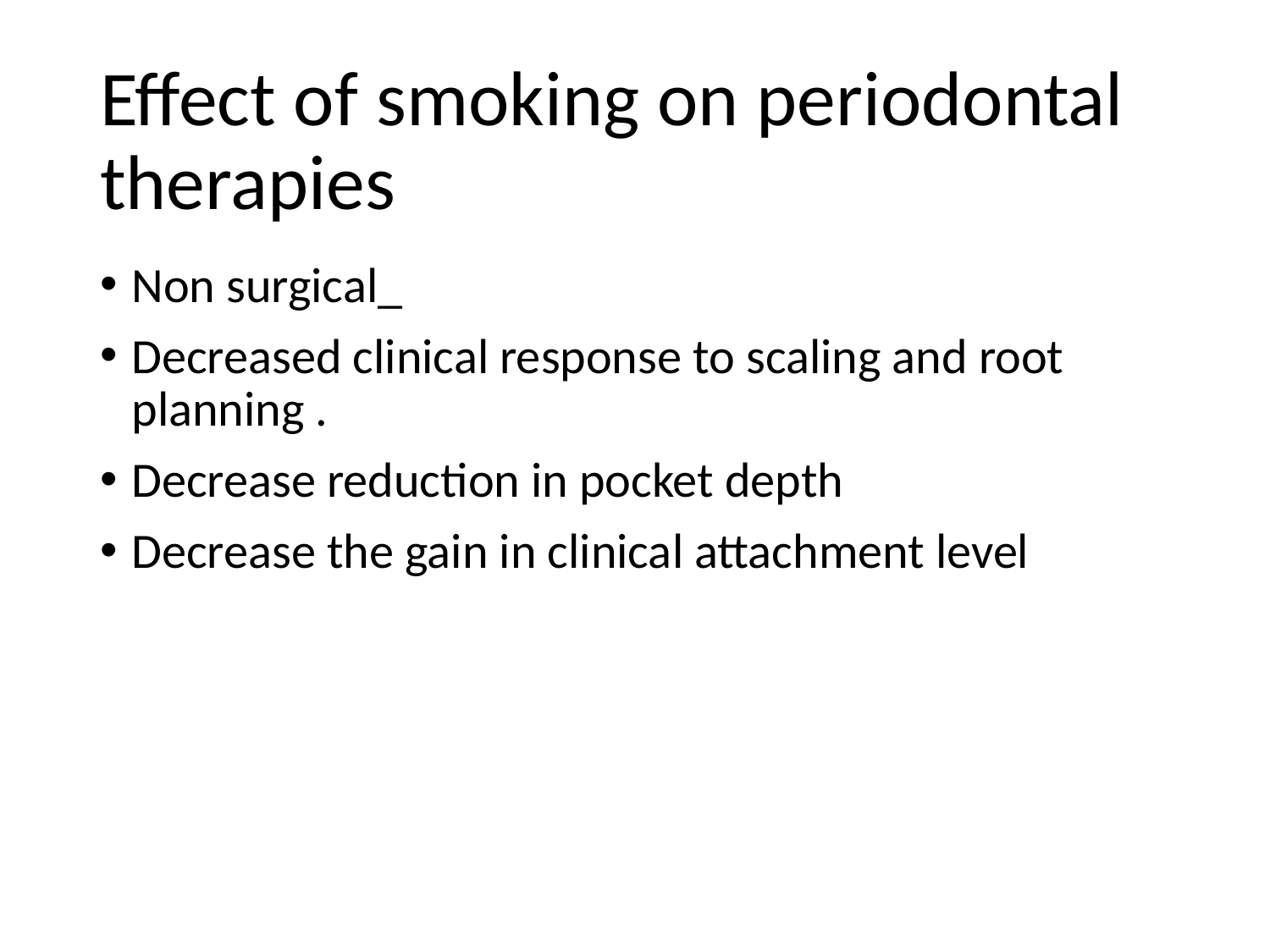

# Effect of smoking on periodontal therapies
Non surgical_
Decreased clinical response to scaling and root planning .
Decrease reduction in pocket depth
Decrease the gain in clinical attachment level